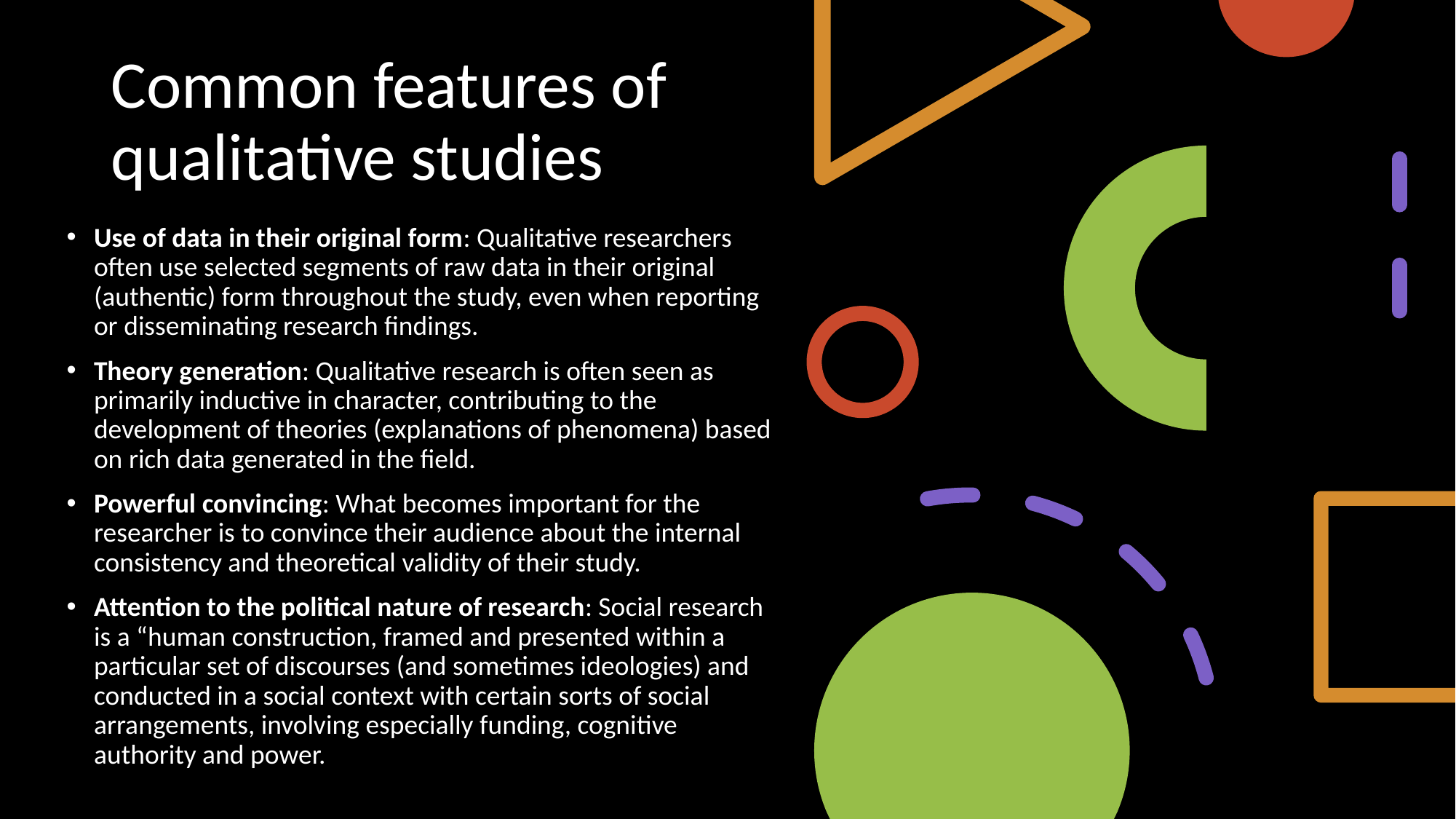

# Common features of qualitative studies

Use of data in their original form: Qualitative researchers often use selected segments of raw data in their original (authentic) form throughout the study, even when reporting or disseminating research findings.
Theory generation: Qualitative research is often seen as primarily inductive in character, contributing to the development of theories (explanations of phenomena) based on rich data generated in the field.
Powerful convincing: What becomes important for the researcher is to convince their audience about the internal consistency and theoretical validity of their study.
Attention to the political nature of research: Social research is a “human construction, framed and presented within a particular set of discourses (and sometimes ideologies) and conducted in a social context with certain sorts of social arrangements, involving especially funding, cognitive authority and power.